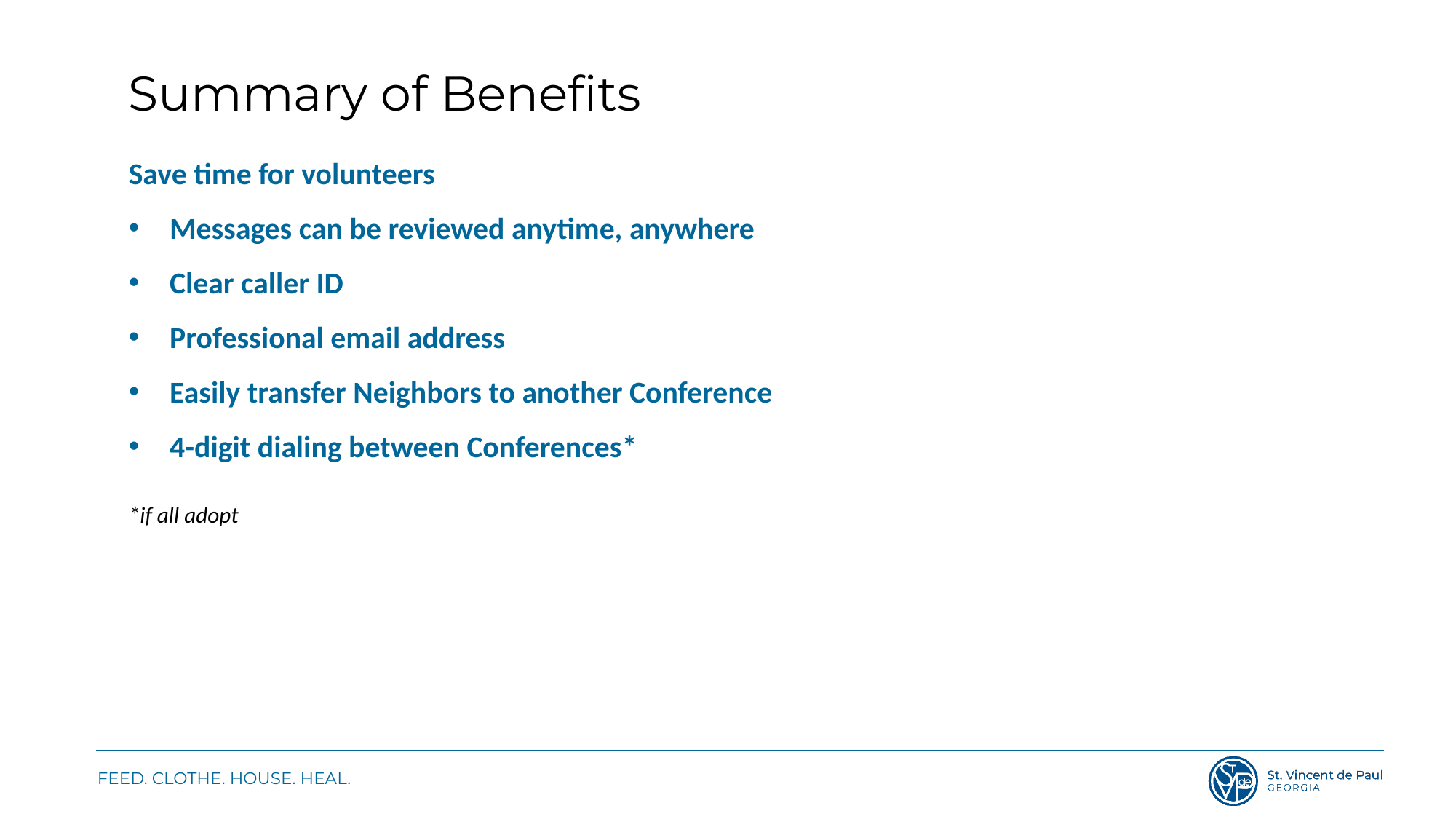

Summary of Benefits
Save time for volunteers
Messages can be reviewed anytime, anywhere
Clear caller ID
Professional email address
Easily transfer Neighbors to another Conference
4-digit dialing between Conferences*

*if all adopt